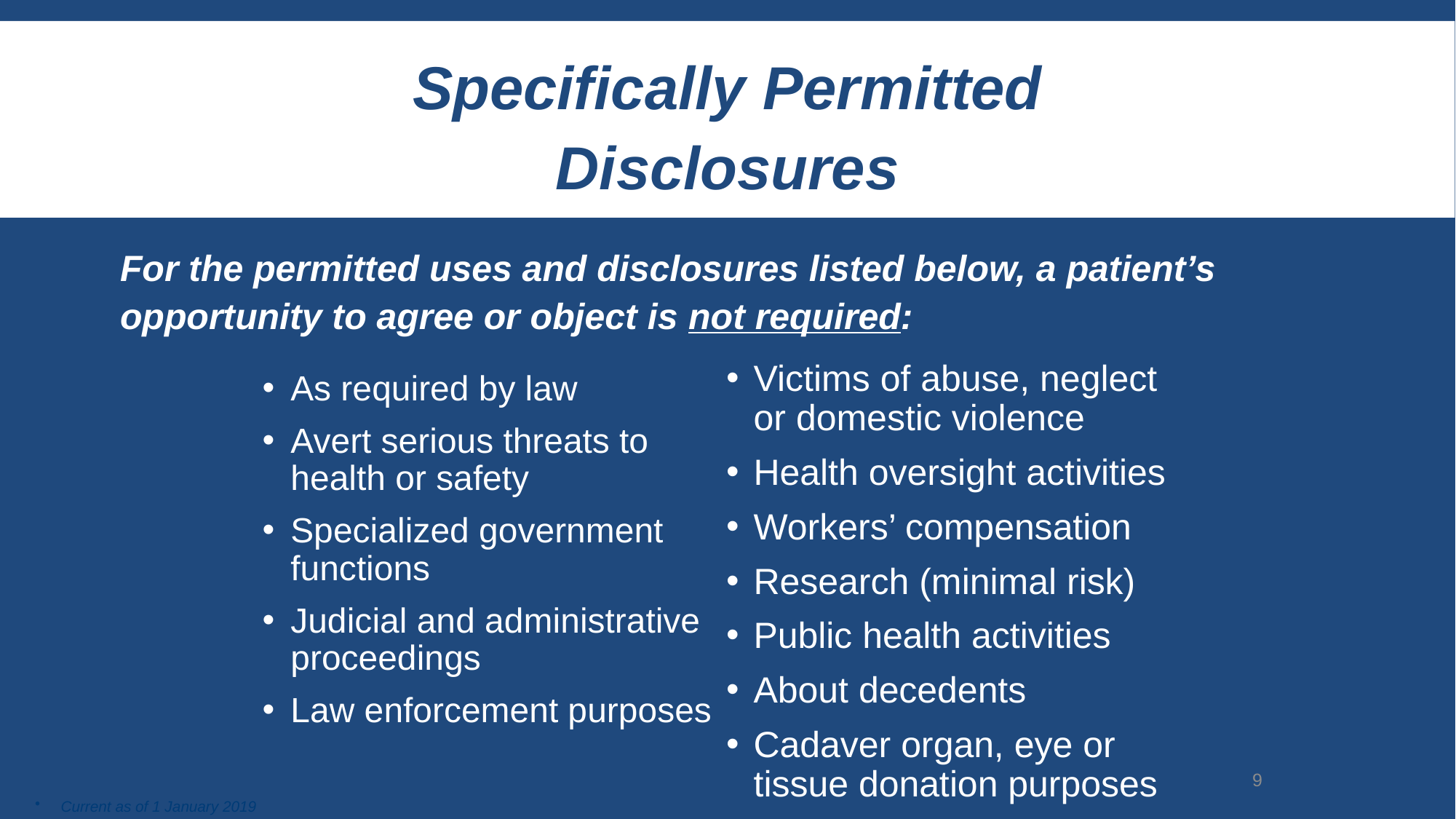

Specifically Permitted Disclosures
For the permitted uses and disclosures listed below, a patient’s opportunity to agree or object is not required:
Victims of abuse, neglect or domestic violence
Health oversight activities
Workers’ compensation
Research (minimal risk)
Public health activities
About decedents
Cadaver organ, eye or tissue donation purposes

As required by law
Avert serious threats to health or safety
Specialized government functions
Judicial and administrative proceedings
Law enforcement purposes

9